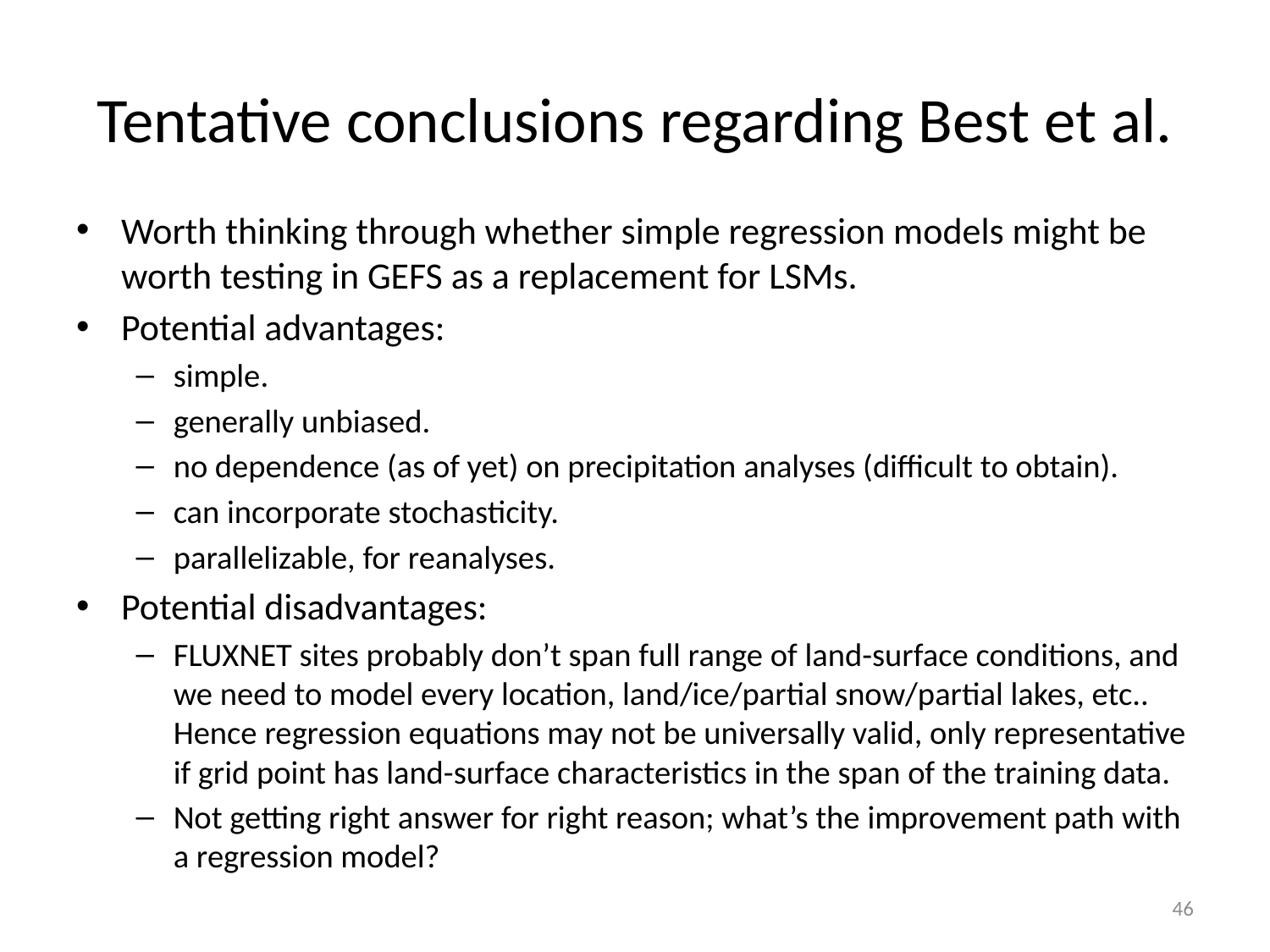

# Tentative conclusions regarding Best et al.
Worth thinking through whether simple regression models might be worth testing in GEFS as a replacement for LSMs.
Potential advantages:
simple.
generally unbiased.
no dependence (as of yet) on precipitation analyses (difficult to obtain).
can incorporate stochasticity.
parallelizable, for reanalyses.
Potential disadvantages:
FLUXNET sites probably don’t span full range of land-surface conditions, and we need to model every location, land/ice/partial snow/partial lakes, etc..  Hence regression equations may not be universally valid, only representative if grid point has land-surface characteristics in the span of the training data.
Not getting right answer for right reason; what’s the improvement path with a regression model?

46